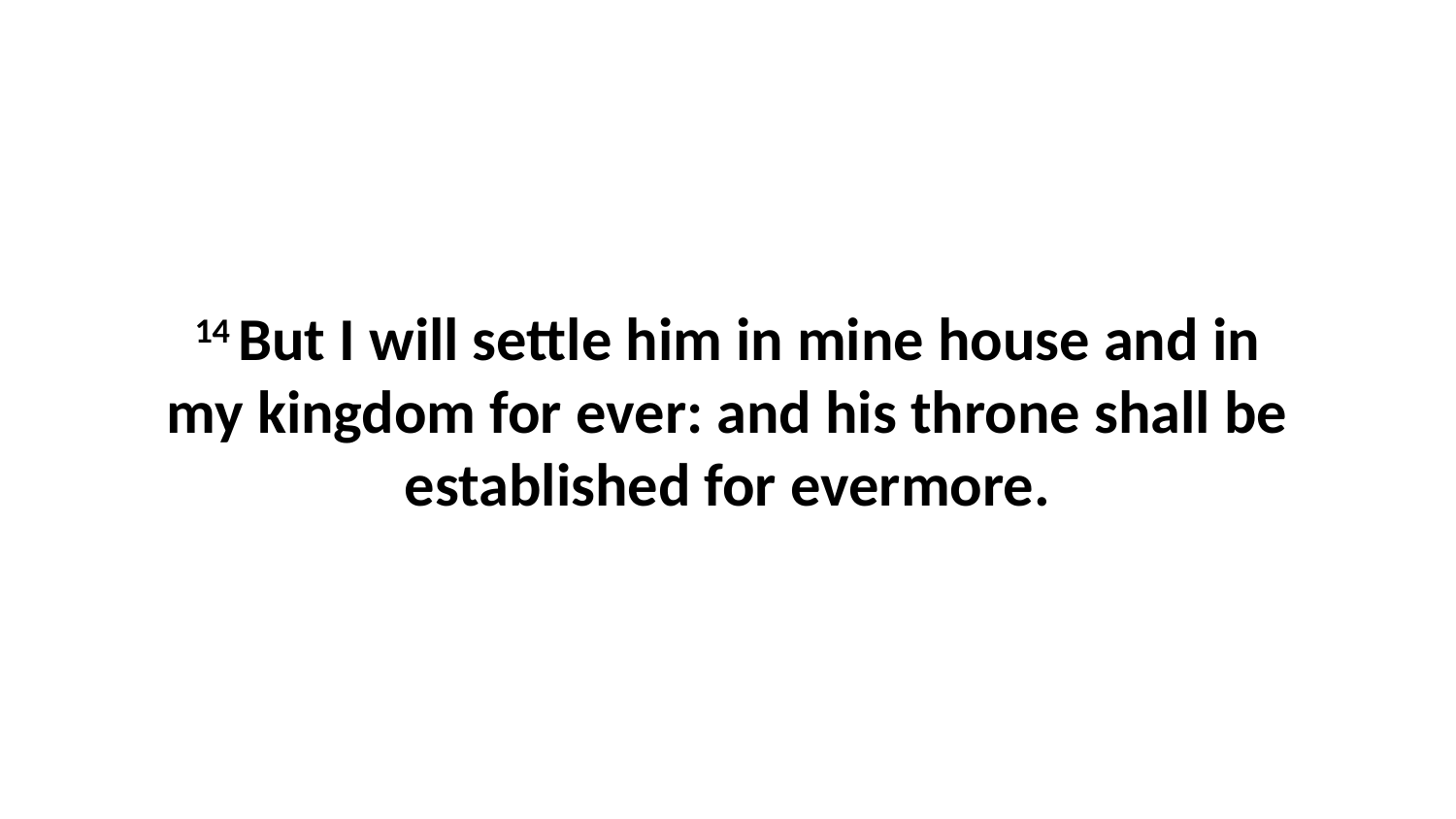

14 But I will settle him in mine house and in my kingdom for ever: and his throne shall be established for evermore.